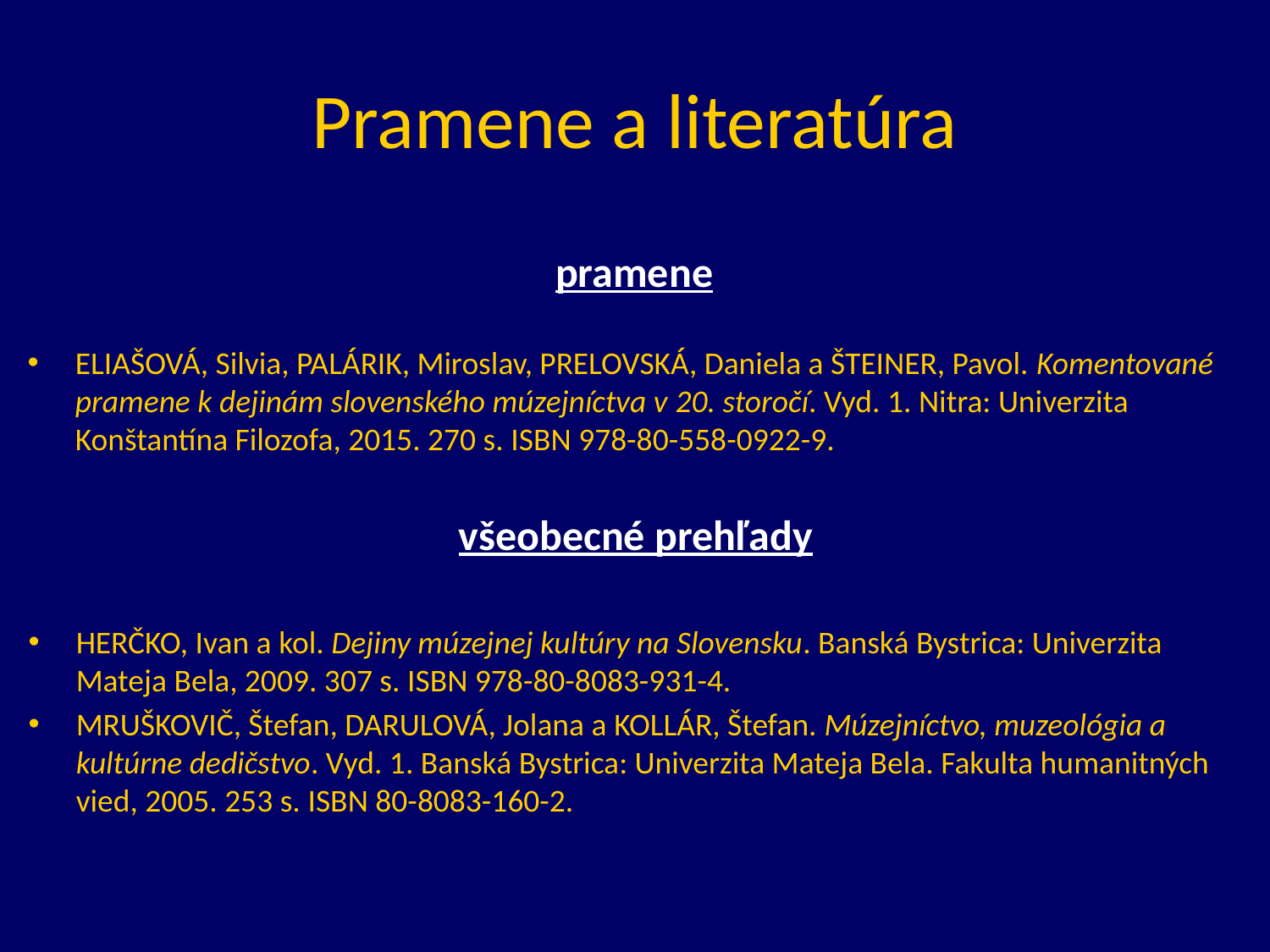

# Pramene a literatúra
pramene
ELIAŠOVÁ, Silvia, PALÁRIK, Miroslav, PRELOVSKÁ, Daniela a ŠTEINER, Pavol. Komentované pramene k dejinám slovenského múzejníctva v 20. storočí. Vyd. 1. Nitra: Univerzita Konštantína Filozofa, 2015. 270 s. ISBN 978-80-558-0922-9.

všeobecné prehľady
HERČKO, Ivan a kol. Dejiny múzejnej kultúry na Slovensku. Banská Bystrica: Univerzita Mateja Bela, 2009. 307 s. ISBN 978-80-8083-931-4.
MRUŠKOVIČ, Štefan, DARULOVÁ, Jolana a KOLLÁR, Štefan. Múzejníctvo, muzeológia a kultúrne dedičstvo. Vyd. 1. Banská Bystrica: Univerzita Mateja Bela. Fakulta humanitných vied, 2005. 253 s. ISBN 80-8083-160-2.